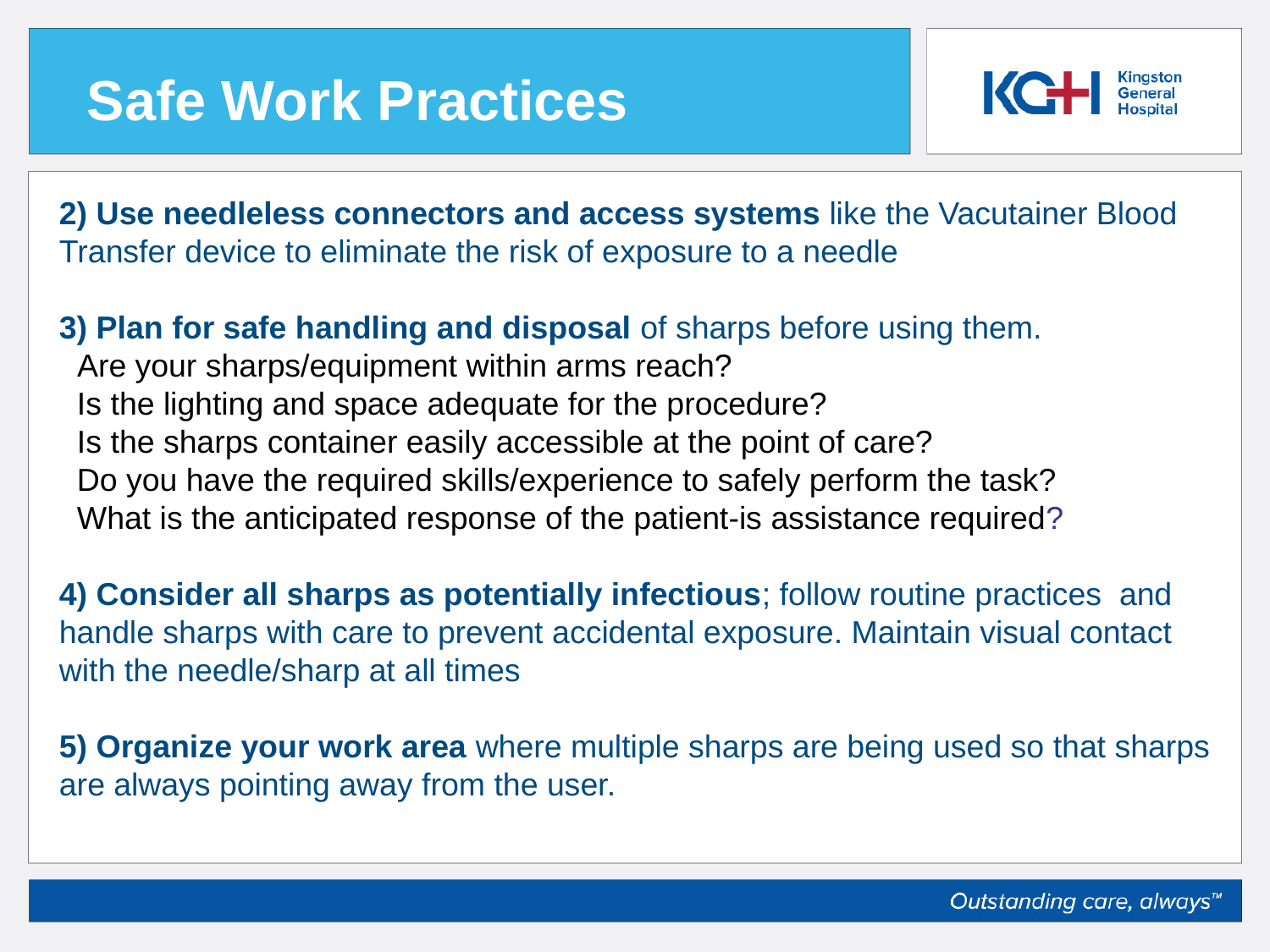

# Safe Work Practices
2) Use needleless connectors and access systems like the Vacutainer Blood Transfer device to eliminate the risk of exposure to a needle

3) Plan for safe handling and disposal of sharps before using them.
  Are your sharps/equipment within arms reach?
  Is the lighting and space adequate for the procedure?
  Is the sharps container easily accessible at the point of care?
  Do you have the required skills/experience to safely perform the task?
  What is the anticipated response of the patient-is assistance required?

4) Consider all sharps as potentially infectious; follow routine practices  and handle sharps with care to prevent accidental exposure. Maintain visual contact with the needle/sharp at all times

5) Organize your work area where multiple sharps are being used so that sharps are always pointing away from the user.